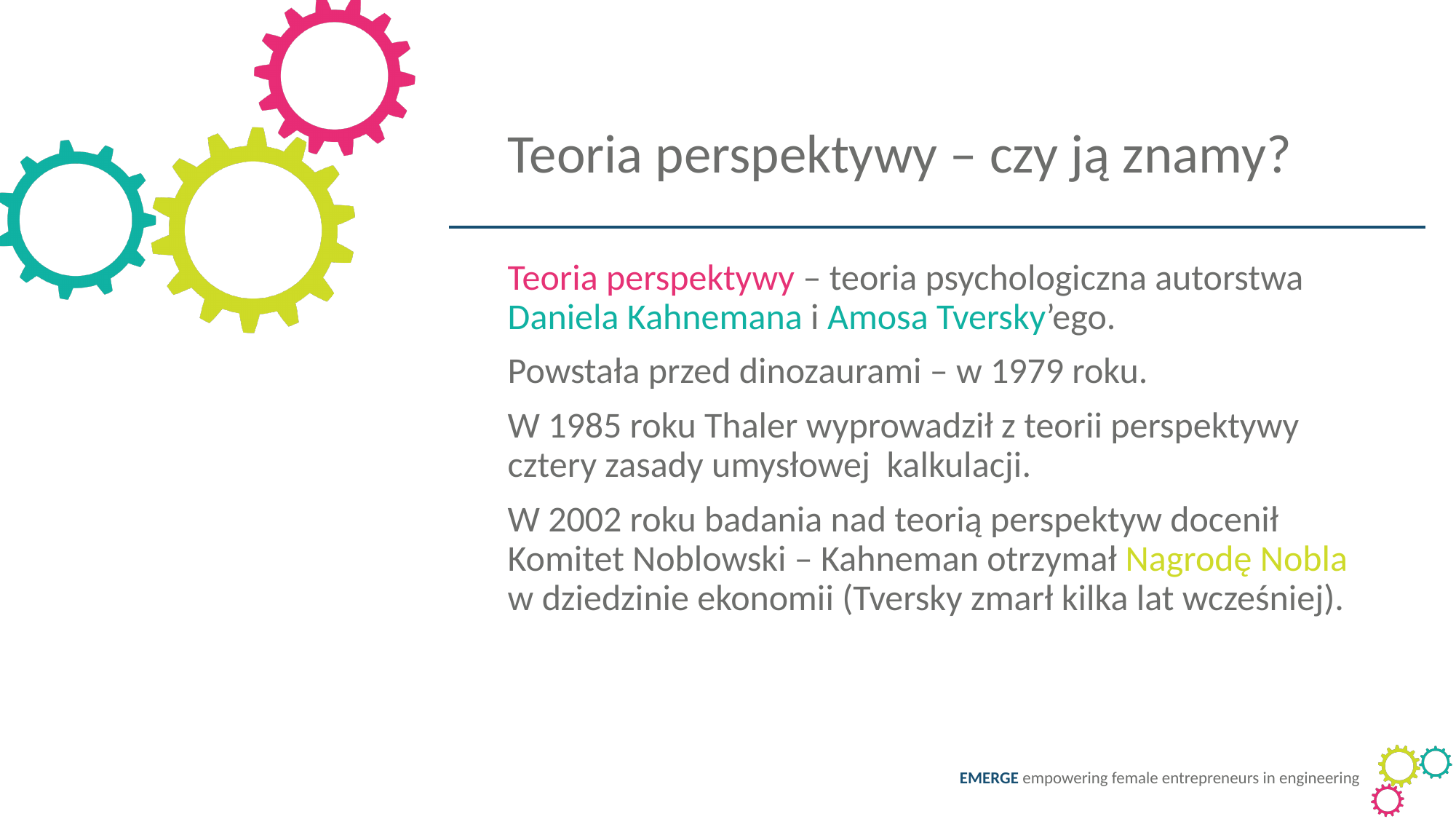

Teoria perspektywy – czy ją znamy?
Teoria perspektywy – teoria psychologiczna autorstwa Daniela Kahnemana i Amosa Tversky’ego.
Powstała przed dinozaurami – w 1979 roku.
W 1985 roku Thaler wyprowadził z teorii perspektywy cztery zasady umysłowej  kalkulacji.
W 2002 roku badania nad teorią perspektyw docenił Komitet Noblowski – Kahneman otrzymał Nagrodę Nobla w dziedzinie ekonomii (Tversky zmarł kilka lat wcześniej).